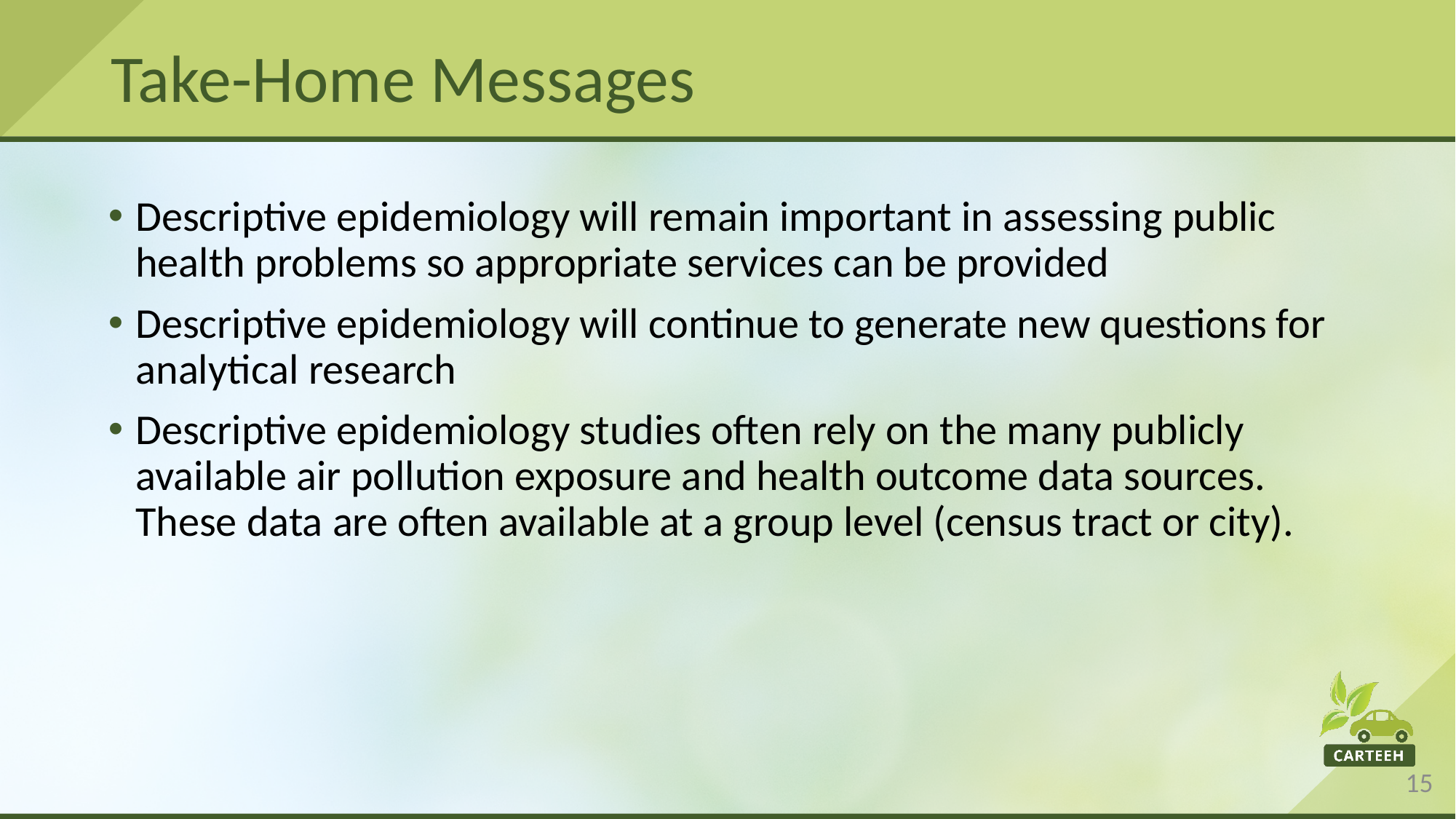

# Take-Home Messages
Descriptive epidemiology will remain important in assessing public health problems so appropriate services can be provided
Descriptive epidemiology will continue to generate new questions for analytical research
Descriptive epidemiology studies often rely on the many publicly available air pollution exposure and health outcome data sources.  These data are often available at a group level (census tract or city).